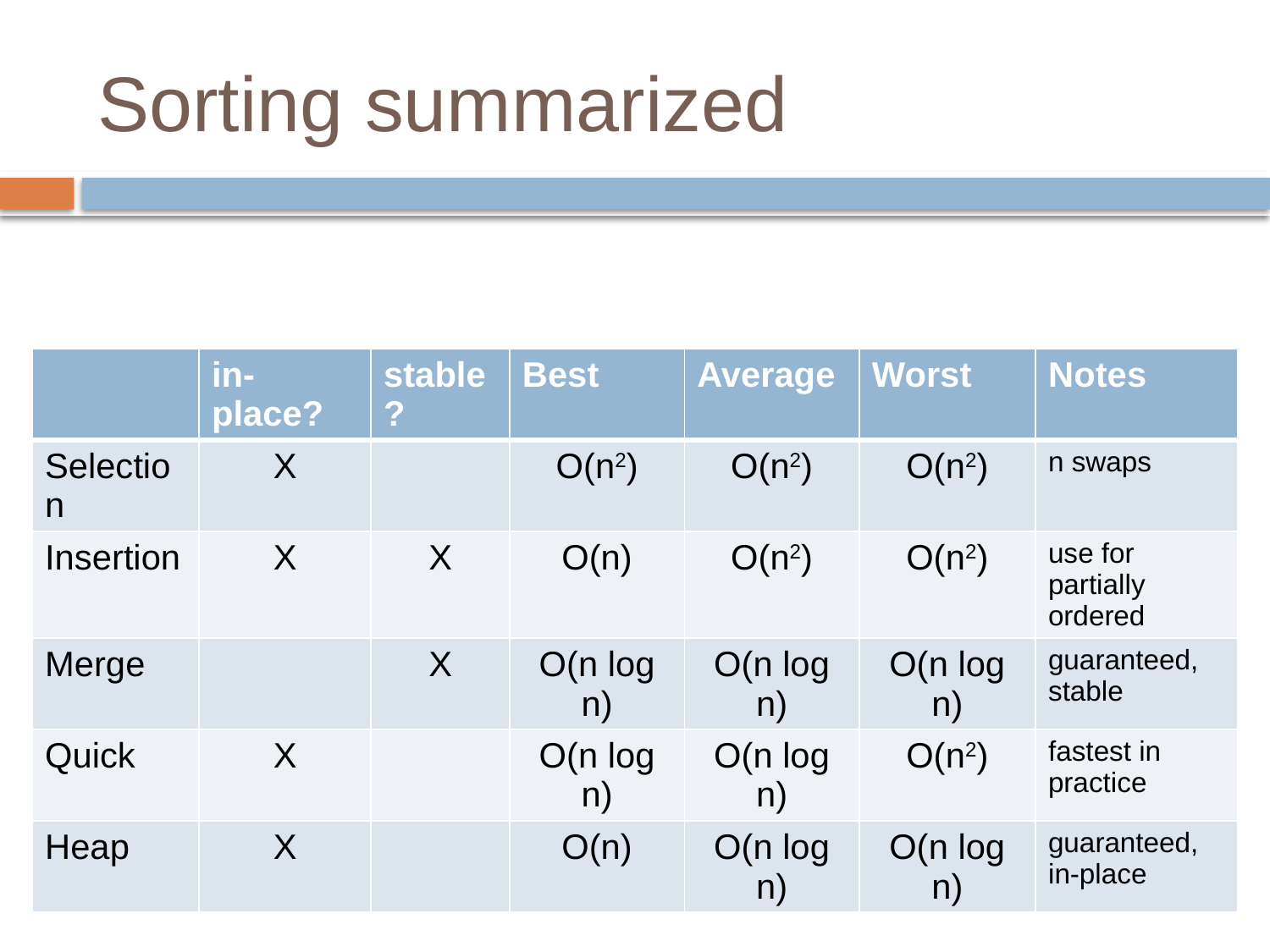

# Sorting summarized
|  | in-place? | stable? | Best | Average | Worst | Notes |
| --- | --- | --- | --- | --- | --- | --- |
| Selection | X |  | O(n2) | O(n2) | O(n2) | n swaps |
| Insertion | X | X | O(n) | O(n2) | O(n2) | use for partially ordered |
| Merge |  | X | O(n log n) | O(n log n) | O(n log n) | guaranteed, stable |
| Quick | X |  | O(n log n) | O(n log n) | O(n2) | fastest in practice |
| Heap | X |  | O(n) | O(n log n) | O(n log n) | guaranteed, in-place |